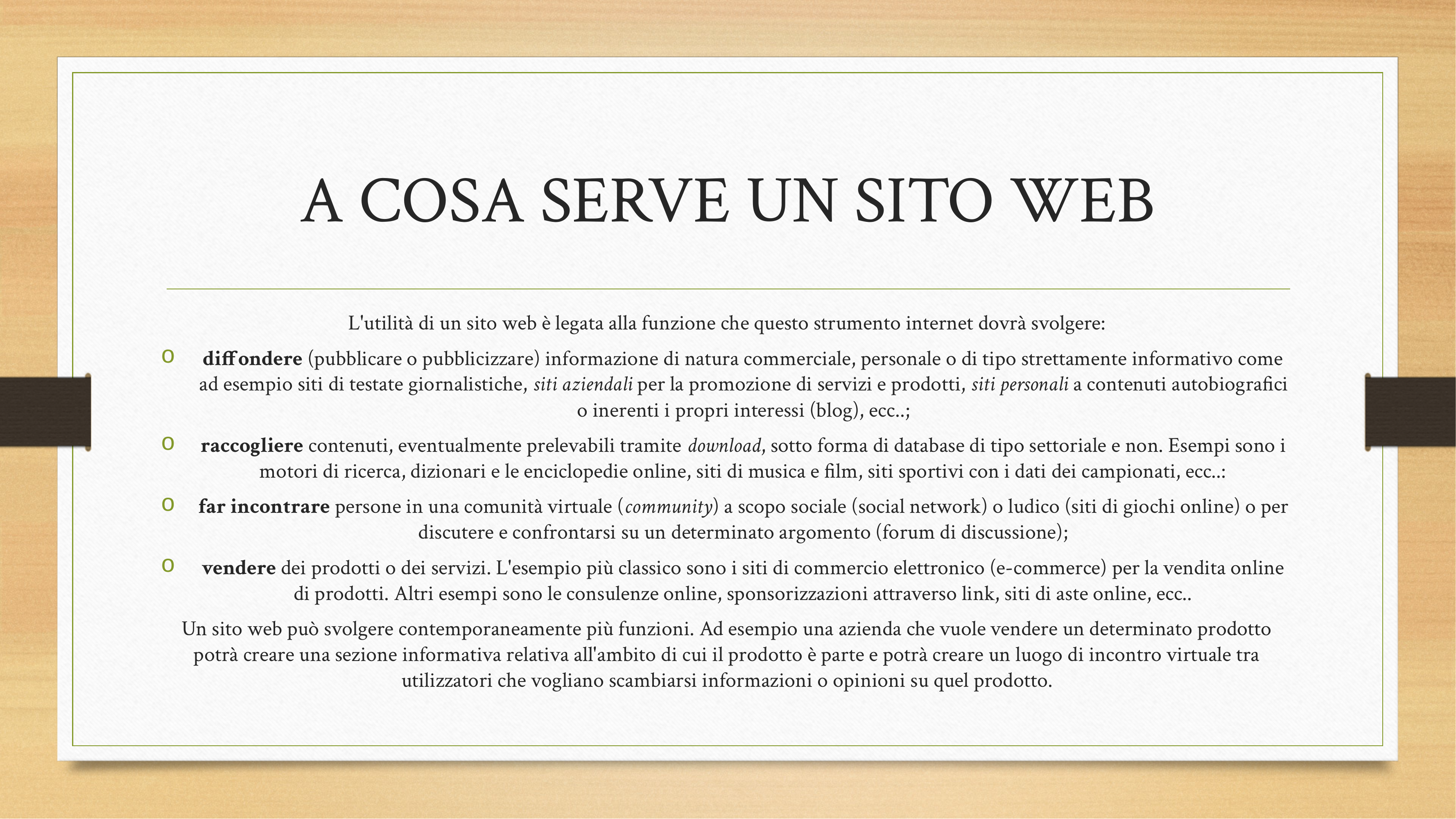

# A COSA SERVE UN SITO WEB
L'utilità di un sito web è legata alla funzione che questo strumento internet dovrà svolgere:
diffondere (pubblicare o pubblicizzare) informazione di natura commerciale, personale o di tipo strettamente informativo come ad esempio siti di testate giornalistiche, siti aziendali per la promozione di servizi e prodotti, siti personali a contenuti autobiografici o inerenti i propri interessi (blog), ecc..;
raccogliere contenuti, eventualmente prelevabili tramite download, sotto forma di database di tipo settoriale e non. Esempi sono i motori di ricerca, dizionari e le enciclopedie online, siti di musica e film, siti sportivi con i dati dei campionati, ecc..:
far incontrare persone in una comunità virtuale (community) a scopo sociale (social network) o ludico (siti di giochi online) o per discutere e confrontarsi su un determinato argomento (forum di discussione);
vendere dei prodotti o dei servizi. L'esempio più classico sono i siti di commercio elettronico (e-commerce) per la vendita online di prodotti. Altri esempi sono le consulenze online, sponsorizzazioni attraverso link, siti di aste online, ecc..
Un sito web può svolgere contemporaneamente più funzioni. Ad esempio una azienda che vuole vendere un determinato prodotto potrà creare una sezione informativa relativa all'ambito di cui il prodotto è parte e potrà creare un luogo di incontro virtuale tra utilizzatori che vogliano scambiarsi informazioni o opinioni su quel prodotto.